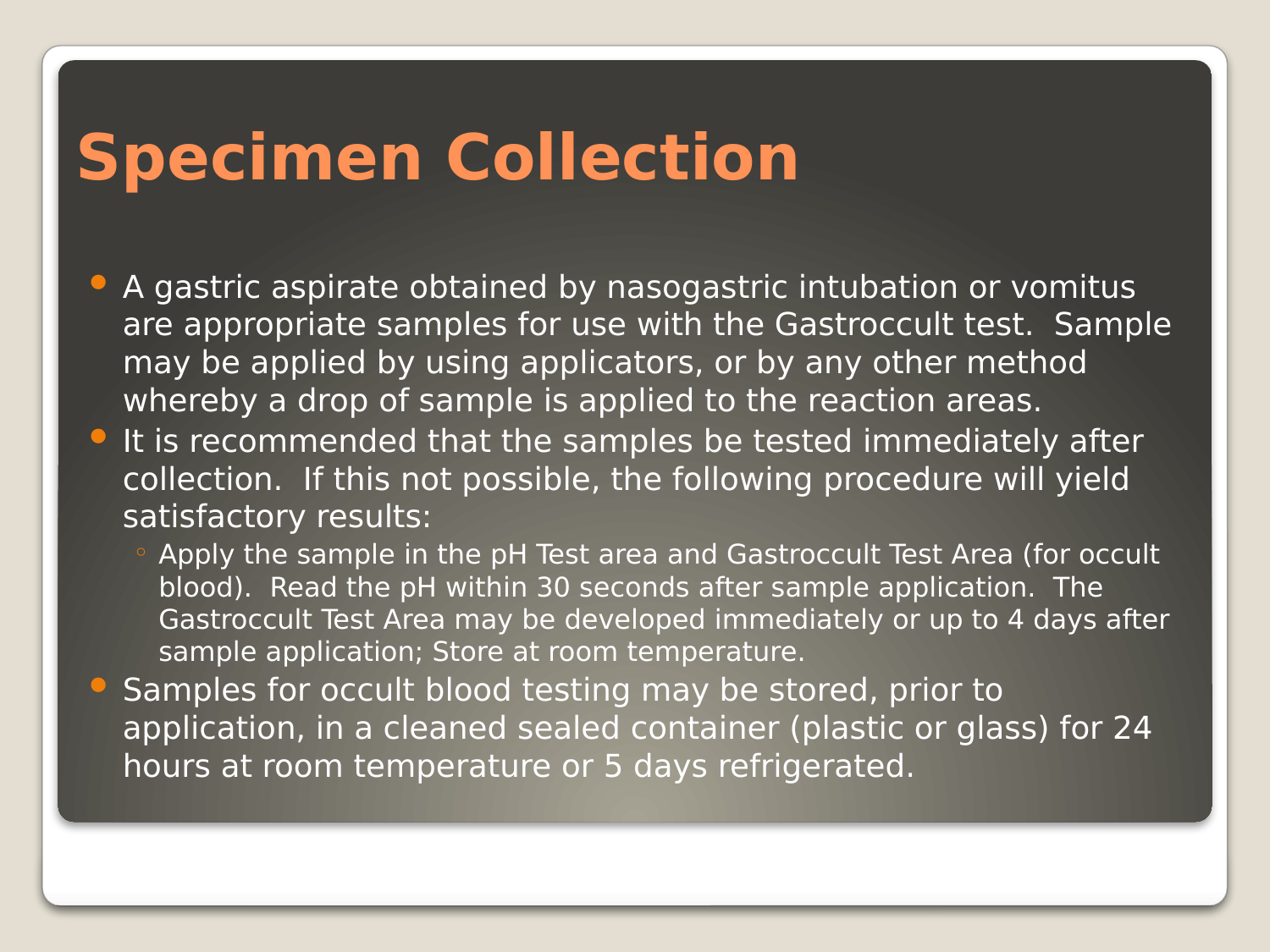

# Specimen Collection
A gastric aspirate obtained by nasogastric intubation or vomitus are appropriate samples for use with the Gastroccult test.  Sample may be applied by using applicators, or by any other method whereby a drop of sample is applied to the reaction areas.
It is recommended that the samples be tested immediately after collection.  If this not possible, the following procedure will yield satisfactory results:
Apply the sample in the pH Test area and Gastroccult Test Area (for occult blood).  Read the pH within 30 seconds after sample application.  The Gastroccult Test Area may be developed immediately or up to 4 days after sample application; Store at room temperature.
Samples for occult blood testing may be stored, prior to application, in a cleaned sealed container (plastic or glass) for 24 hours at room temperature or 5 days refrigerated.